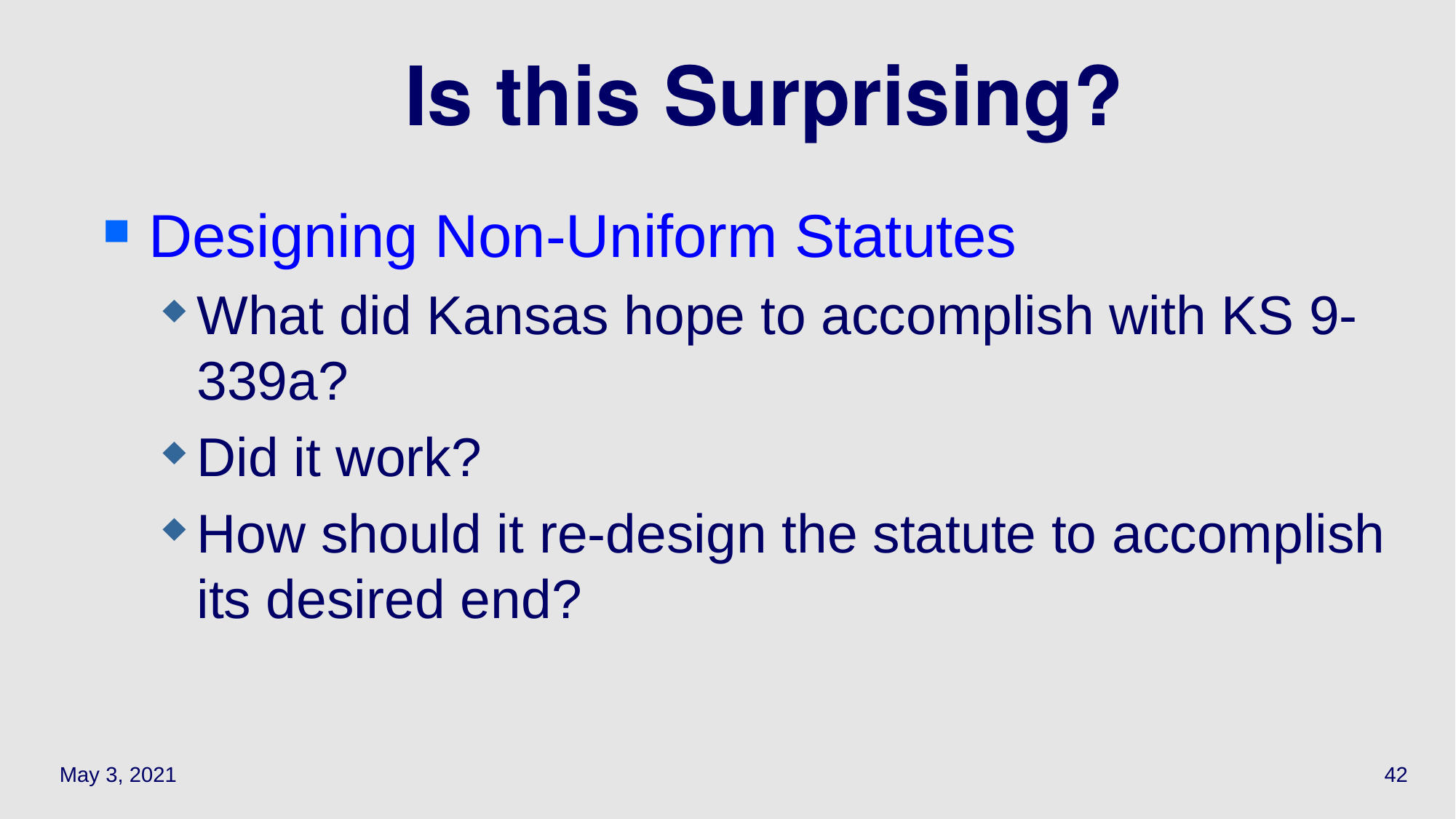

# Is this Surprising?
Designing Non-Uniform Statutes
What did Kansas hope to accomplish with KS 9-339a?
Did it work?
How should it re-design the statute to accomplish its desired end?
May 3, 2021
42